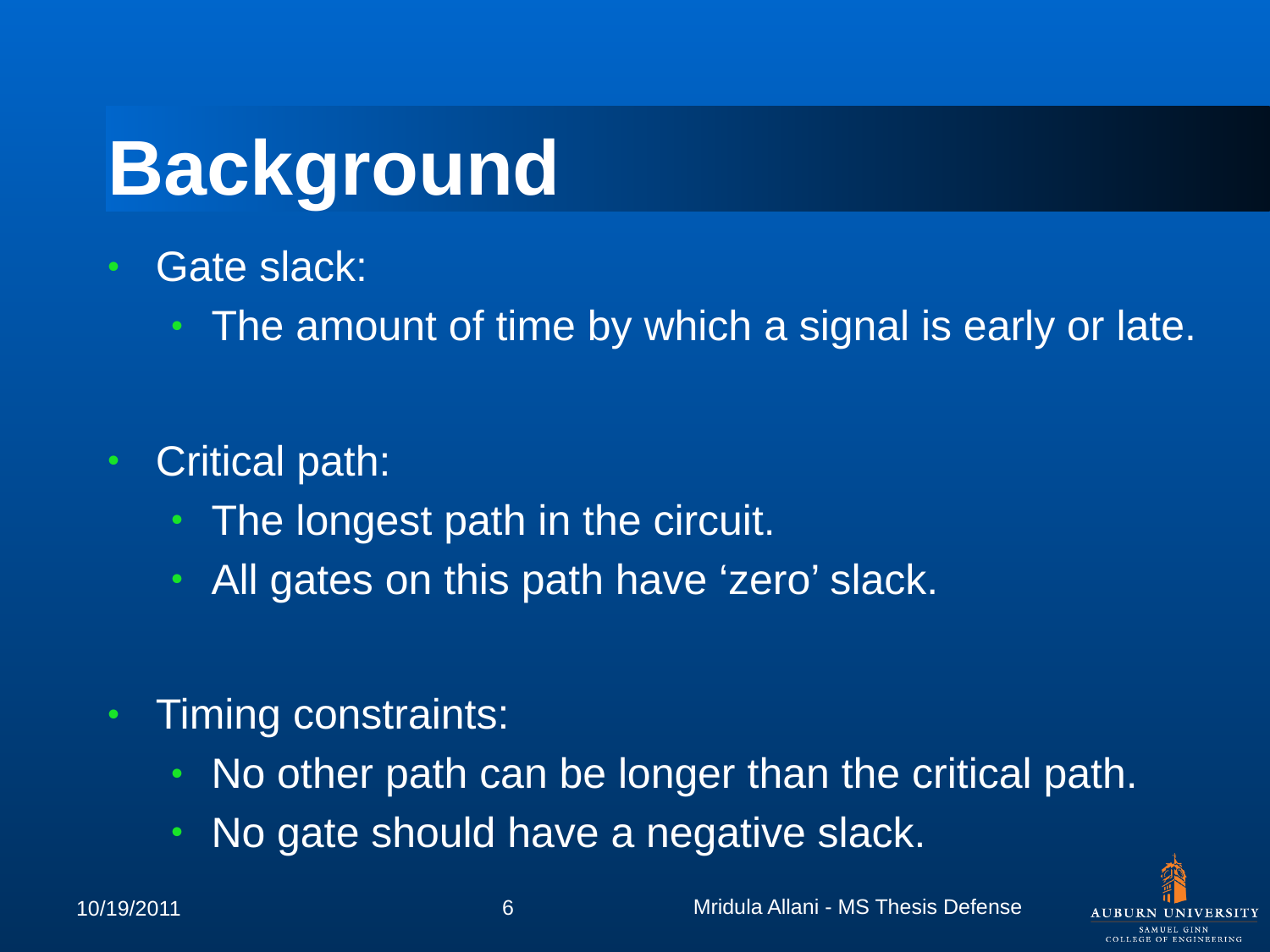

# Background
Gate slack:
The amount of time by which a signal is early or late.

Critical path:
The longest path in the circuit.
All gates on this path have ‘zero’ slack.

Timing constraints:
No other path can be longer than the critical path.
No gate should have a negative slack.
Mridula Allani - MS Thesis Defense
6
10/19/2011